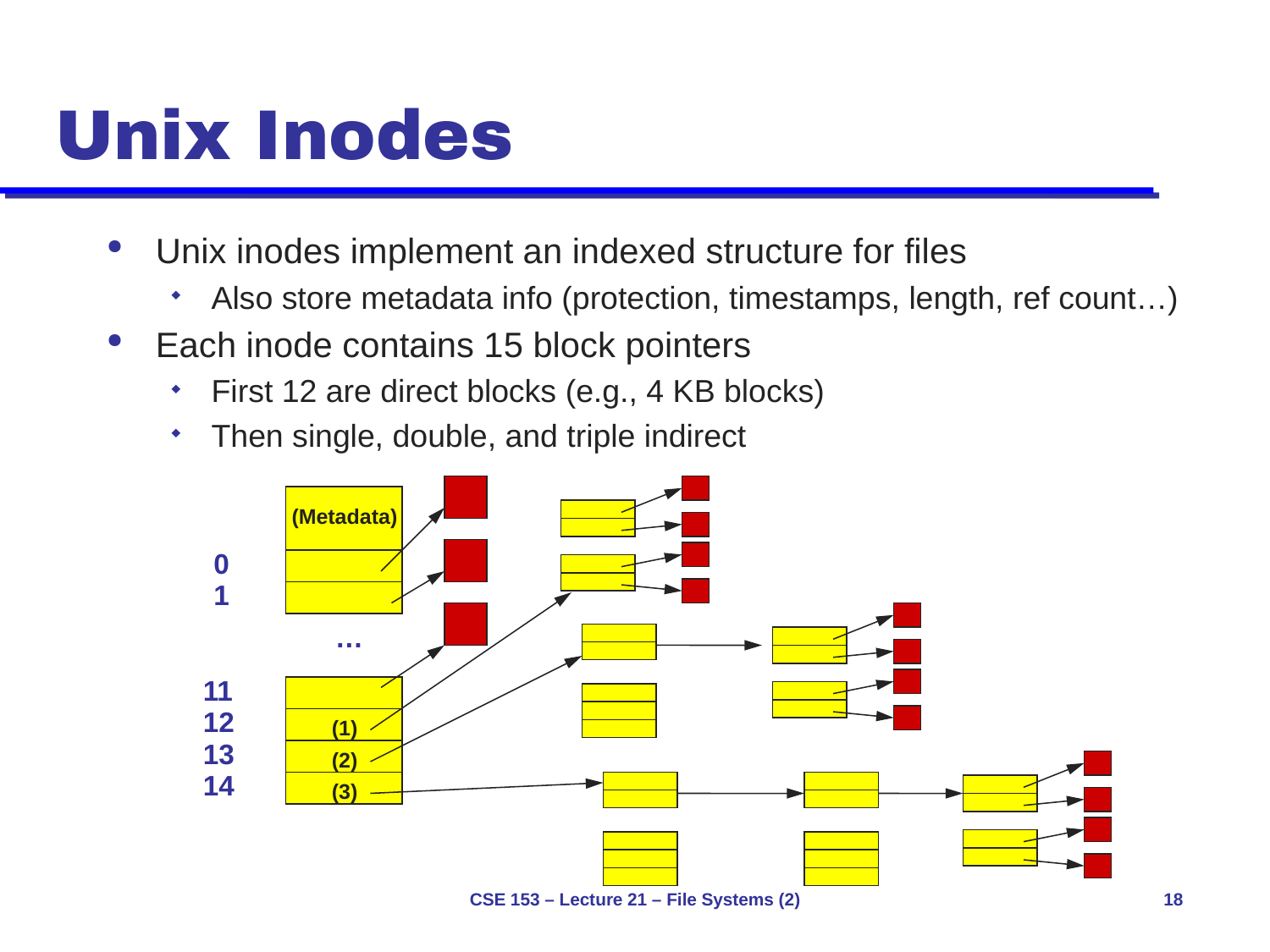

# Unix Inodes
Unix inodes implement an indexed structure for files
Also store metadata info (protection, timestamps, length, ref count…)
Each inode contains 15 block pointers
First 12 are direct blocks (e.g., 4 KB blocks)
Then single, double, and triple indirect

  (Metadata)

0

1

…

…

11

12
  (1)

13
  (2)

14
  (3)

…

…

CSE 153 – Lecture 21 – File Systems (2)
18